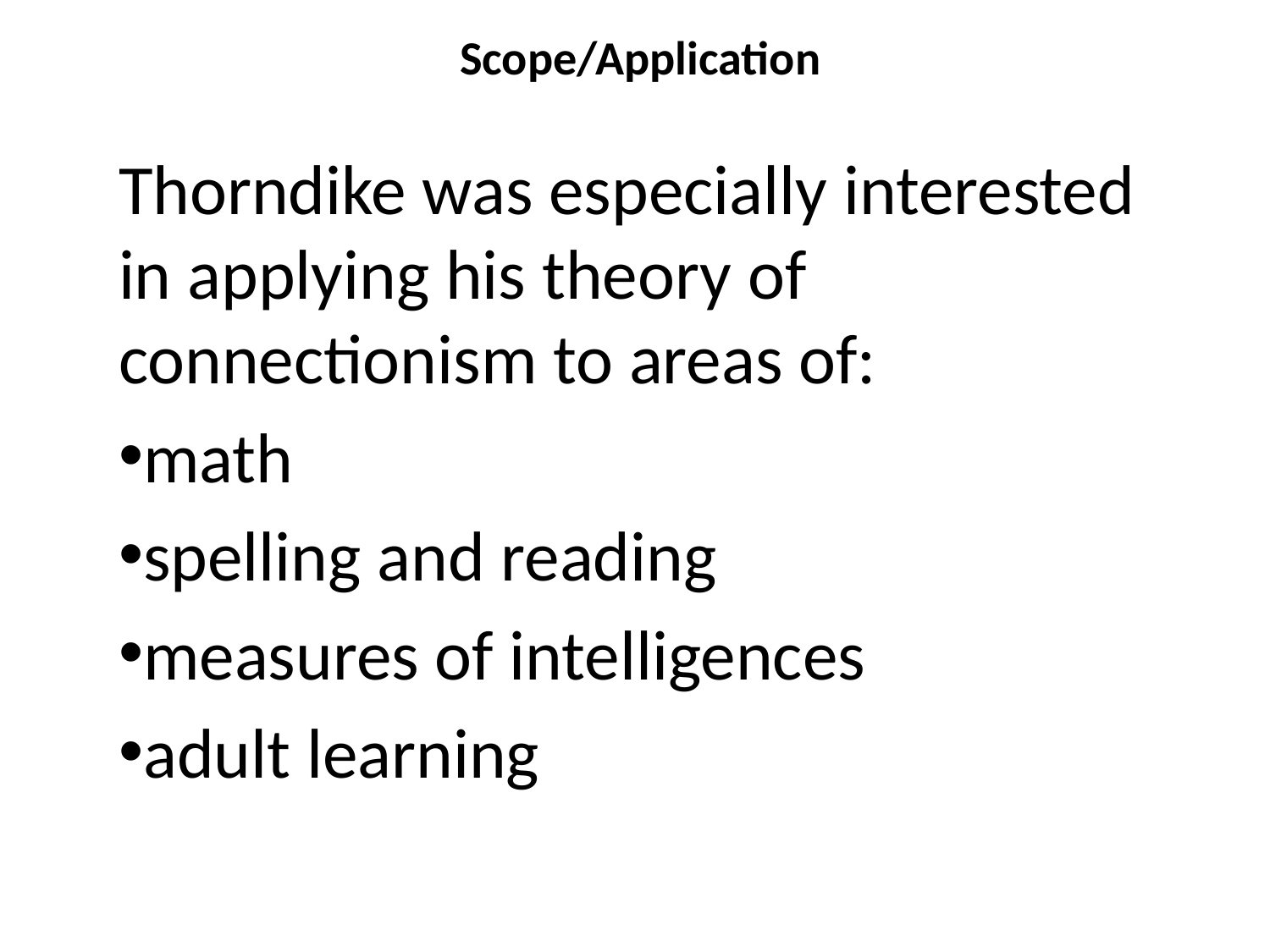

# Scope/Application
Thorndike was especially interested in applying his theory of connectionism to areas of:
math
spelling and reading
measures of intelligences
adult learning